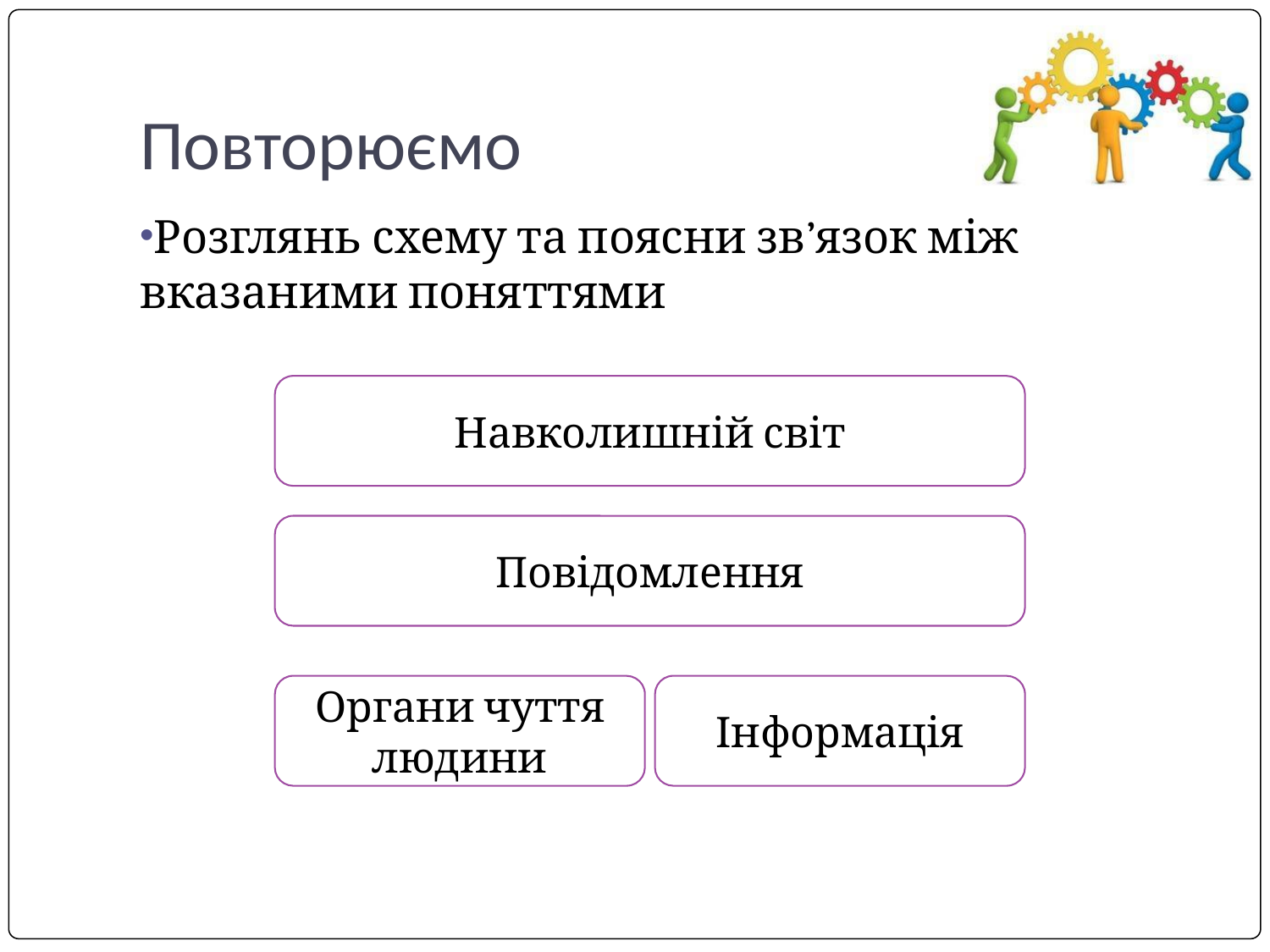

# Повторюємо
Розглянь схему та поясни зв’язок між вказаними поняттями
Навколишній світ
Повідомлення
Органи чуття людини
Інформація